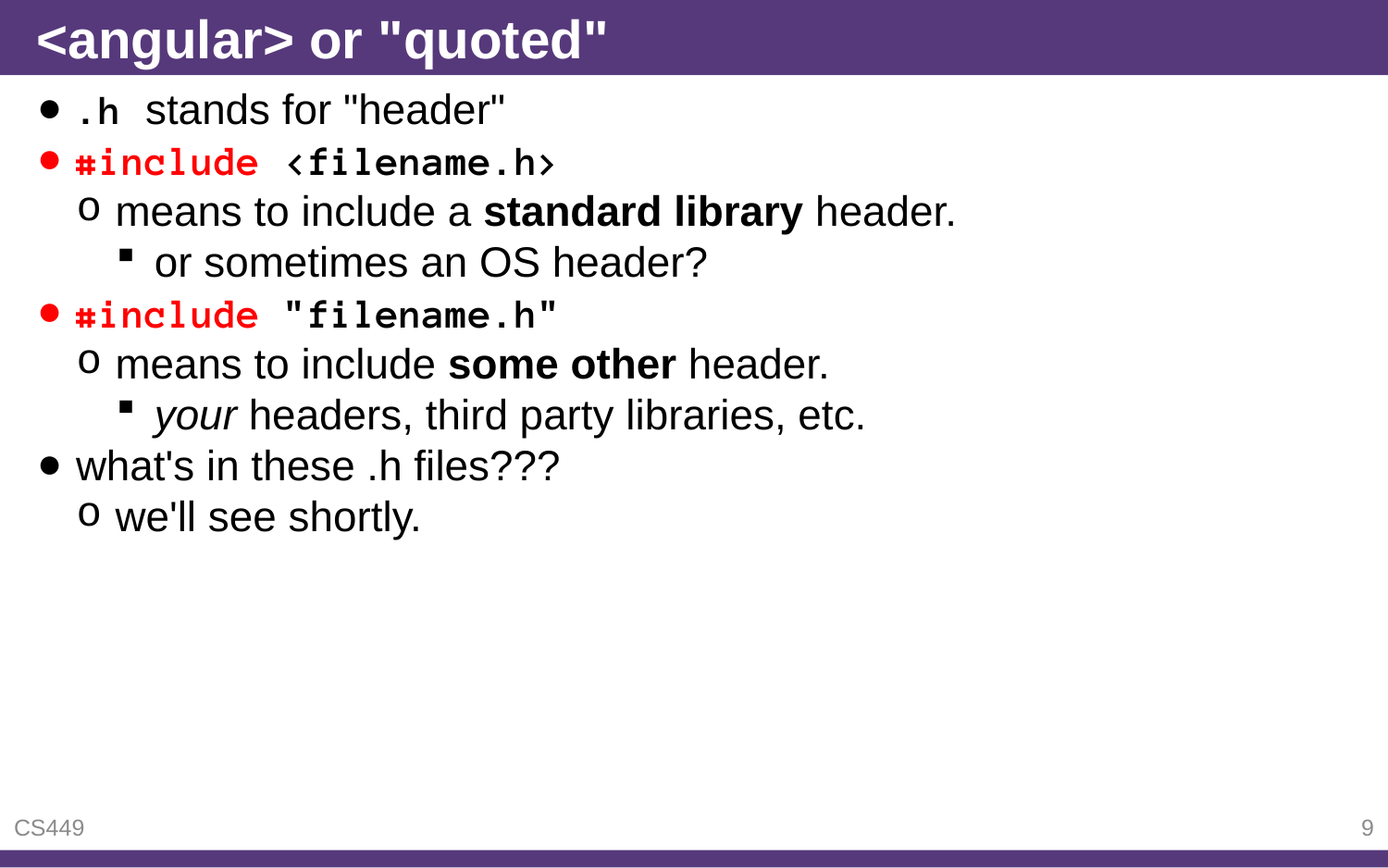

# <angular> or "quoted"
.h stands for "header"
#include <filename.h>
means to include a standard library header.
or sometimes an OS header?
#include "filename.h"
means to include some other header.
your headers, third party libraries, etc.
what's in these .h files???
we'll see shortly.
CS449
9